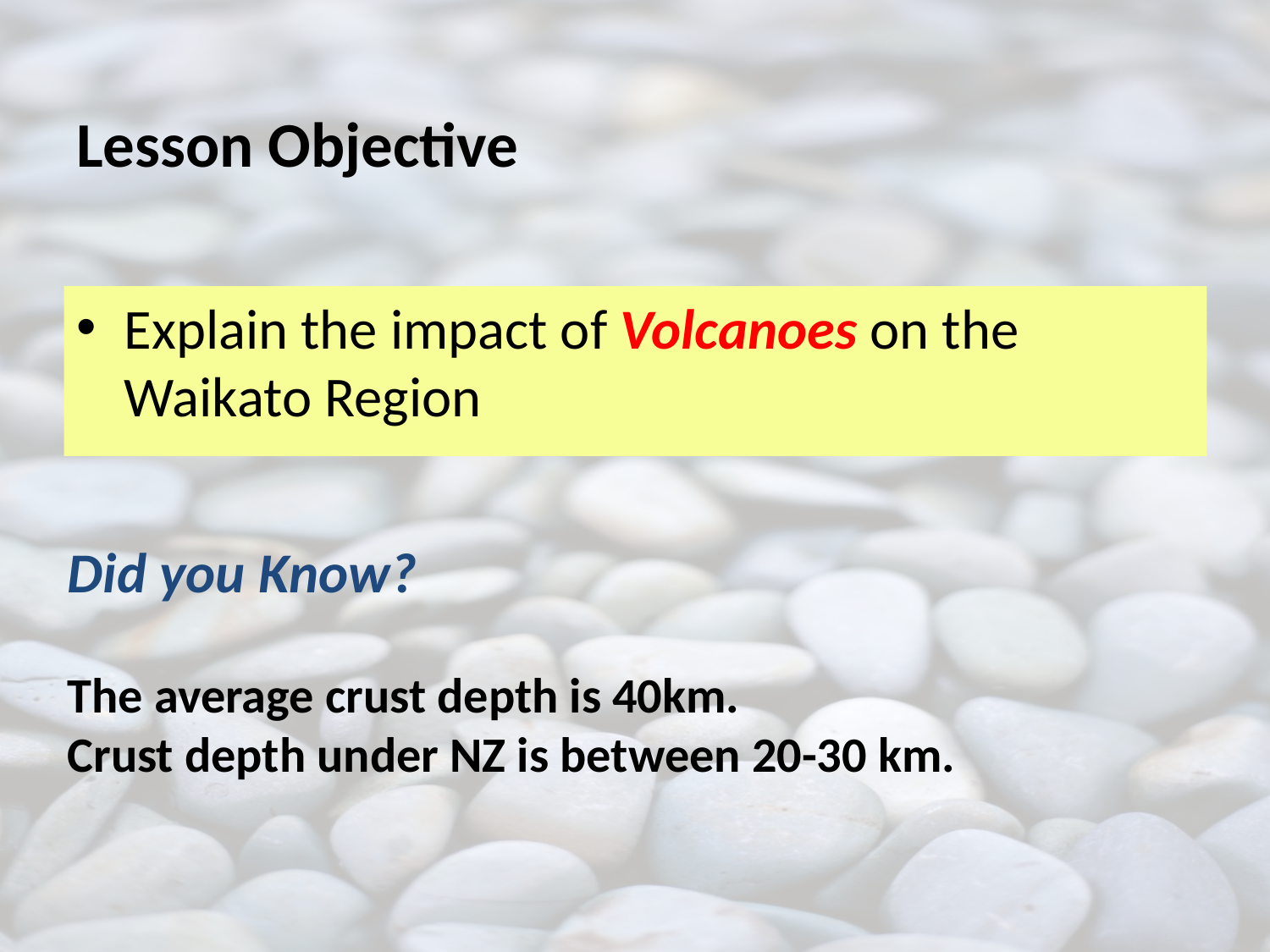

# Lesson Objective
Explain the impact of Volcanoes on the Waikato Region

Did you Know?

The average crust depth is 40km.
Crust depth under NZ is between 20-30 km.